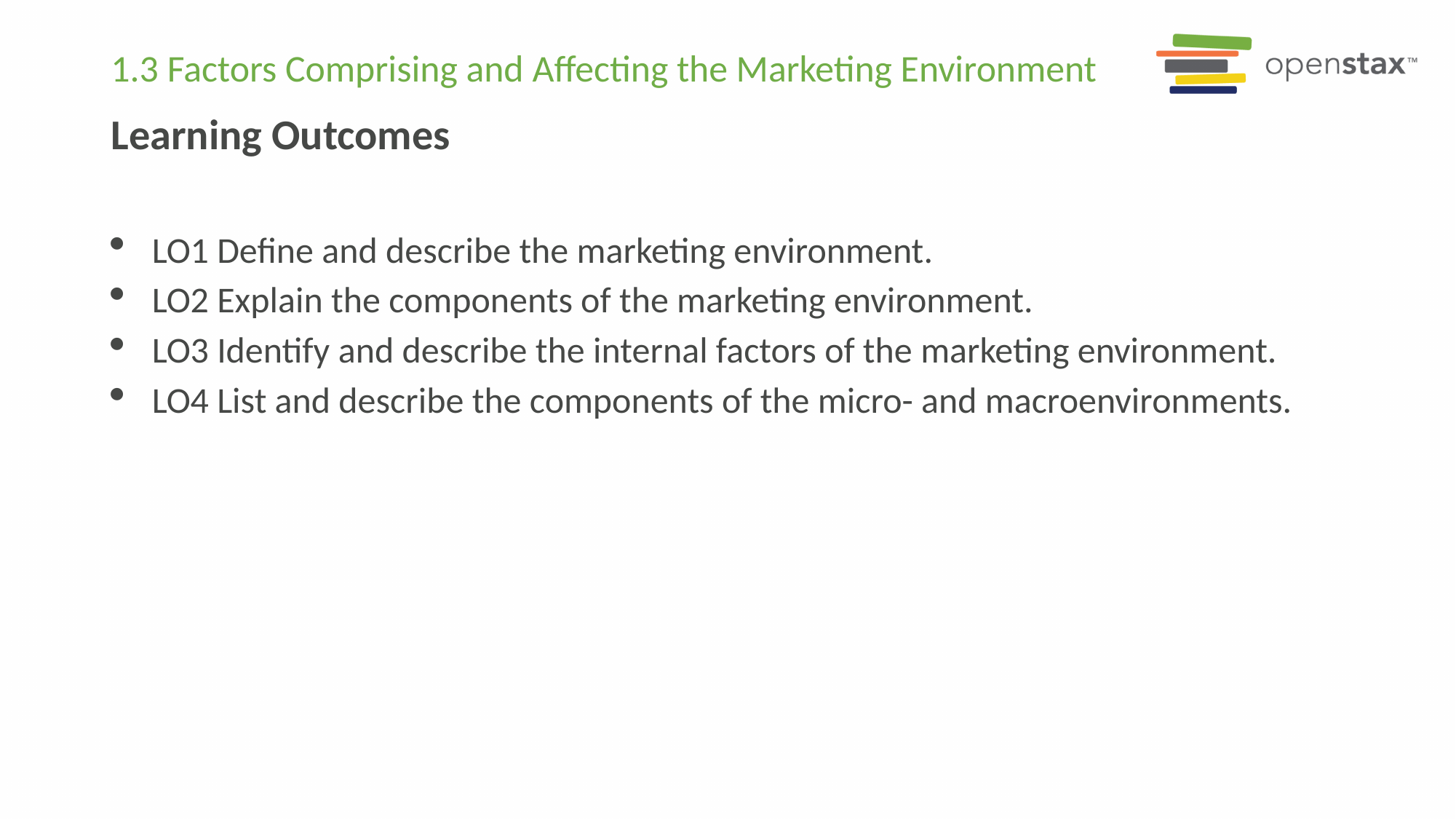

# 1.3 Factors Comprising and Affecting the Marketing Environment
Learning Outcomes

LO1 Define and describe the marketing environment.
LO2 Explain the components of the marketing environment.
LO3 Identify and describe the internal factors of the marketing environment.
LO4 List and describe the components of the micro- and macroenvironments.